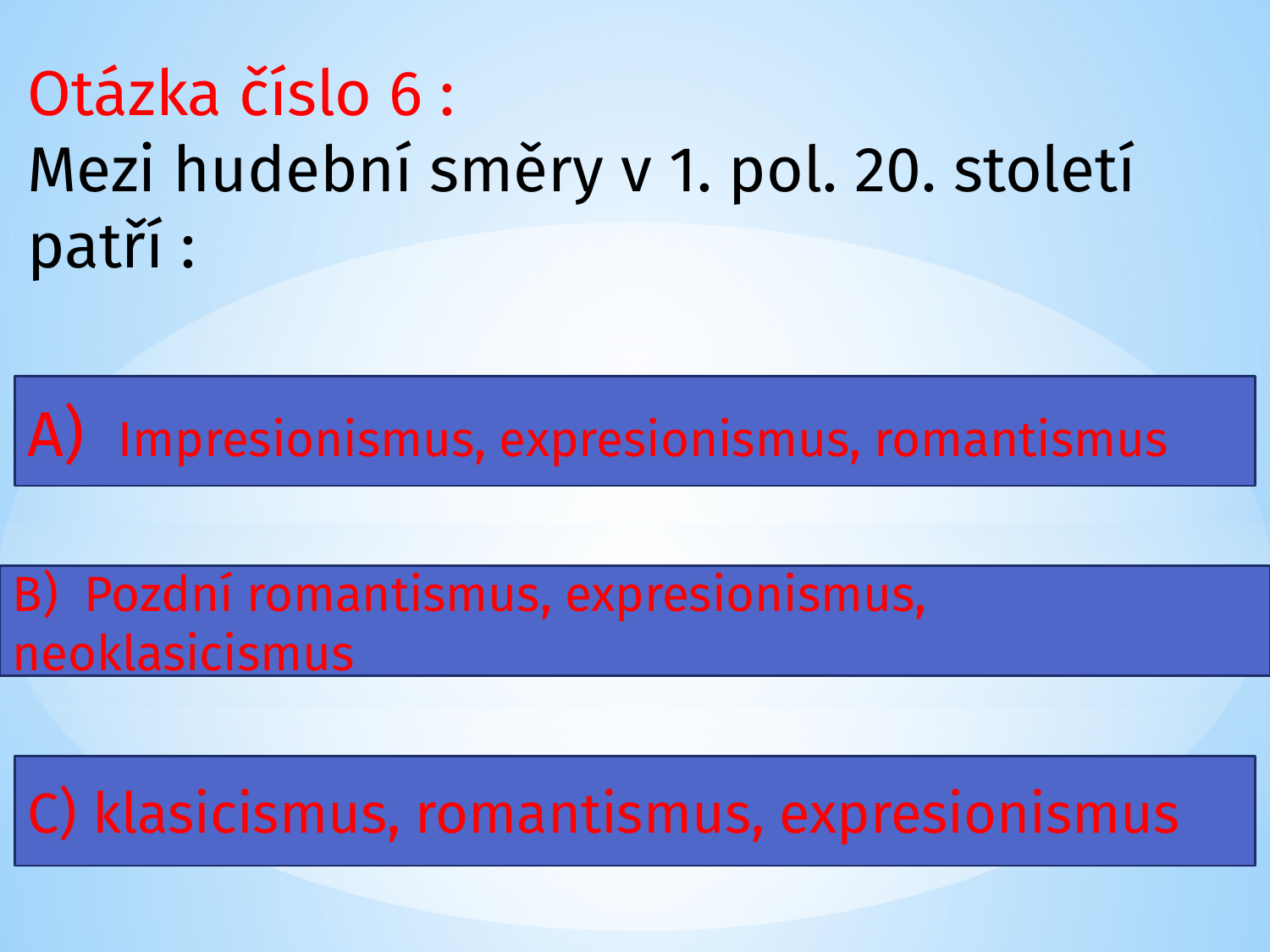

Otázka číslo 6 :
Mezi hudební směry v 1. pol. 20. století
patří :

A)  Impresionismus, expresionismus, romantismus
B)  Pozdní romantismus, expresionismus, neoklasicismus
C) klasicismus, romantismus, expresionismus